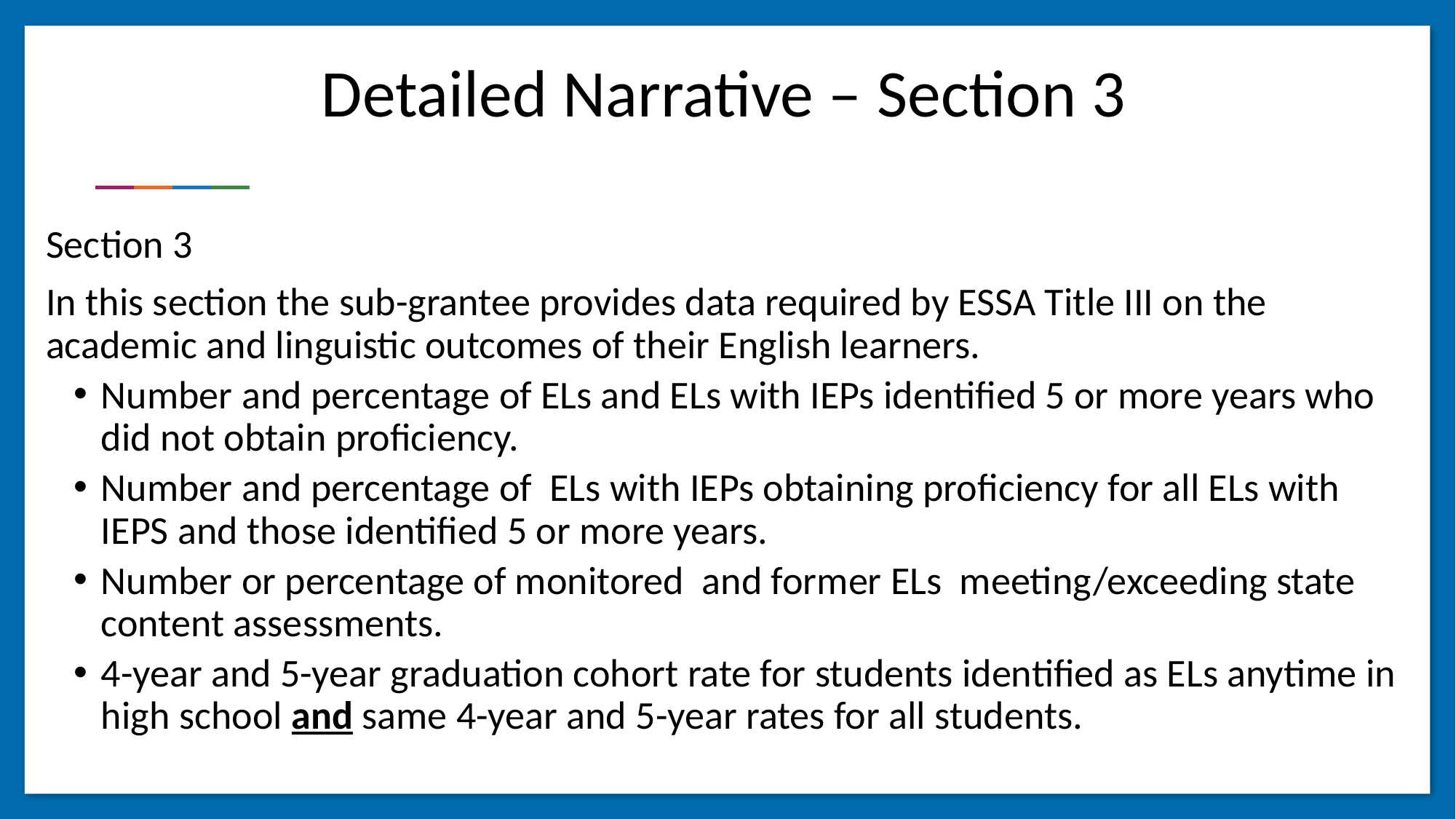

# Detailed Narrative – Section 3
Section 3
In this section the sub-grantee provides data required by ESSA Title III on the academic and linguistic outcomes of their English learners.
Number and percentage of ELs and ELs with IEPs identified 5 or more years who did not obtain proficiency.
Number and percentage of  ELs with IEPs obtaining proficiency for all ELs with IEPS and those identified 5 or more years.
Number or percentage of monitored  and former ELs  meeting/exceeding state content assessments.
4-year and 5-year graduation cohort rate for students identified as ELs anytime in high school and same 4-year and 5-year rates for all students.